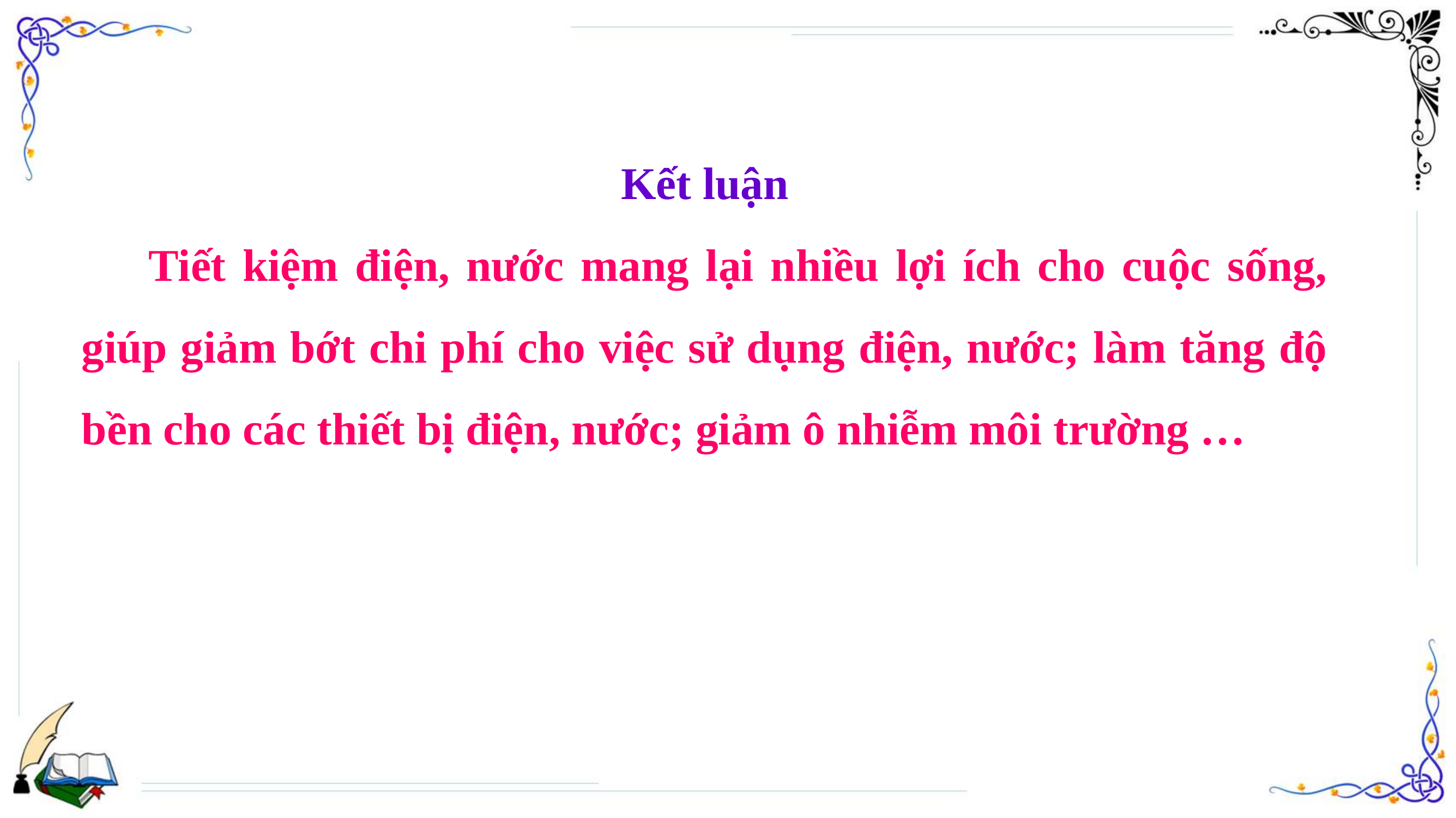

Kết luận
    Tiết kiệm điện, nước mang lại nhiều lợi ích cho cuộc sống, giúp giảm bớt chi phí cho việc sử dụng điện, nước; làm tăng độ bền cho các thiết bị điện, nước; giảm ô nhiễm môi trường …